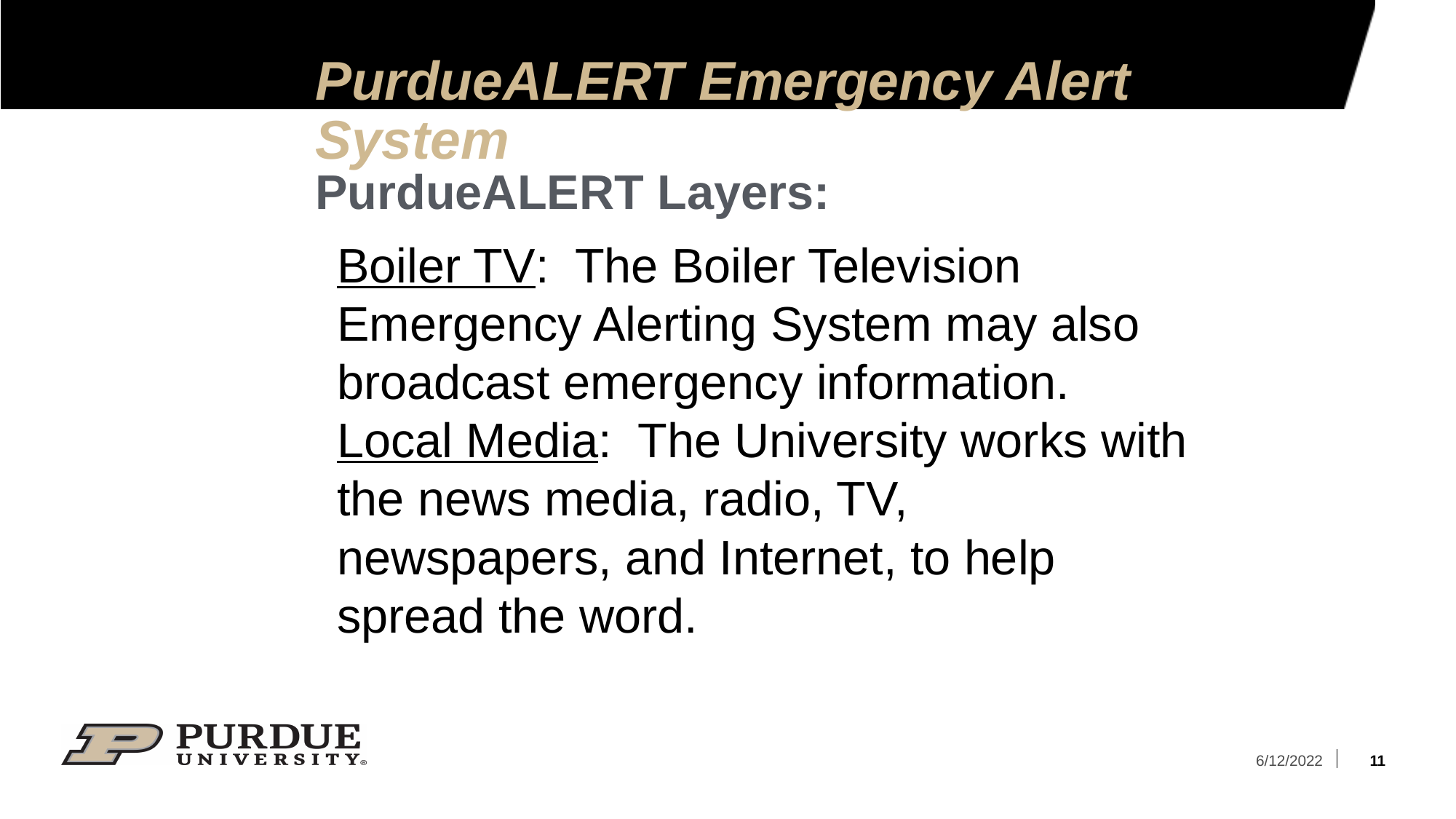

# PurdueALERT Emergency Alert System
PurdueALERT Layers:
Boiler TV:  The Boiler Television Emergency Alerting System may also broadcast emergency information.
Local Media:  The University works with the news media, radio, TV, newspapers, and Internet, to help spread the word.

11
6/12/2022